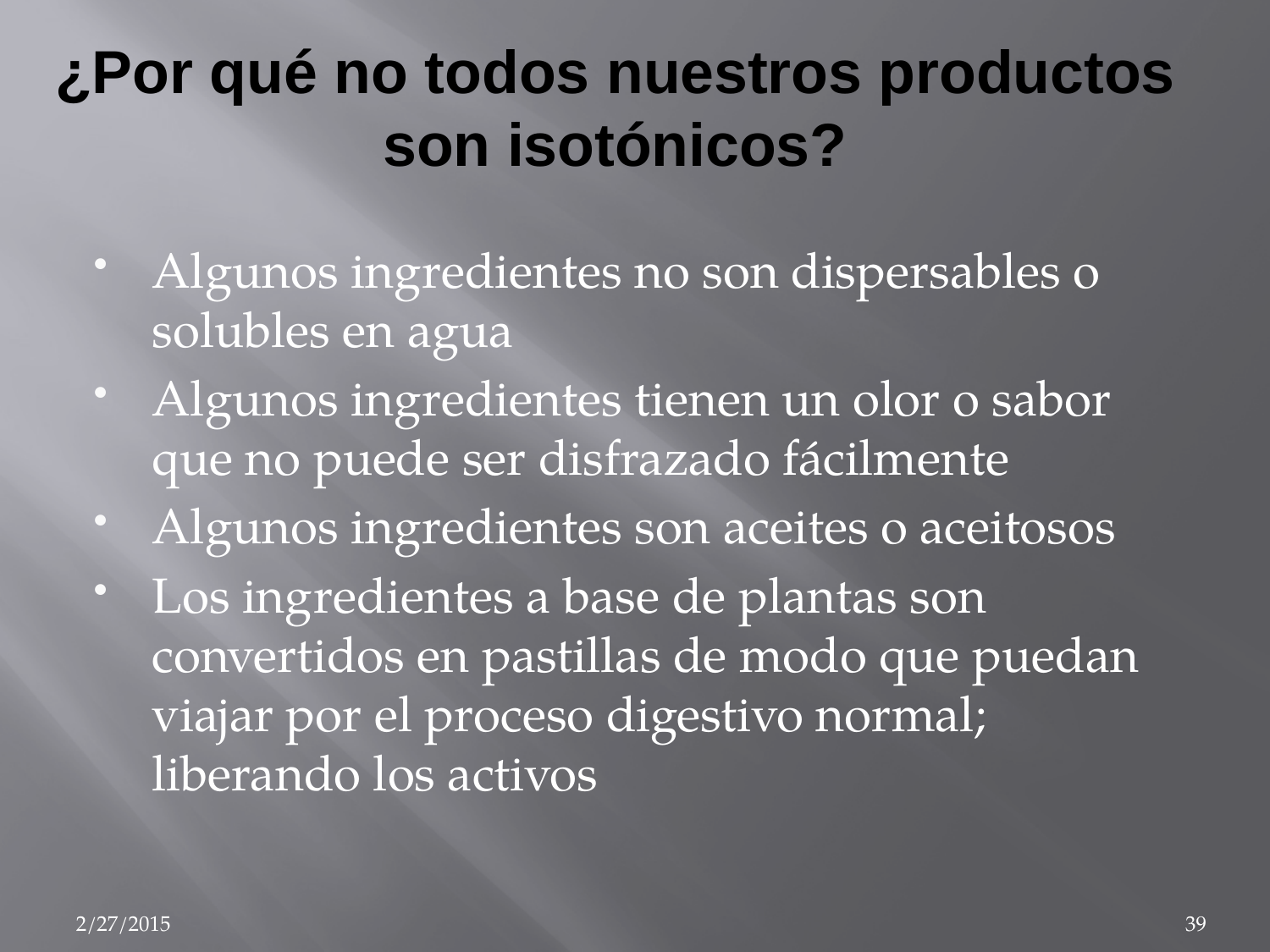

# ¿Por qué no todos nuestros productos son isotónicos?
Algunos ingredientes no son dispersables o solubles en agua
Algunos ingredientes tienen un olor o sabor que no puede ser disfrazado fácilmente
Algunos ingredientes son aceites o aceitosos
Los ingredientes a base de plantas son convertidos en pastillas de modo que puedan viajar por el proceso digestivo normal; liberando los activos
2/27/2015
39